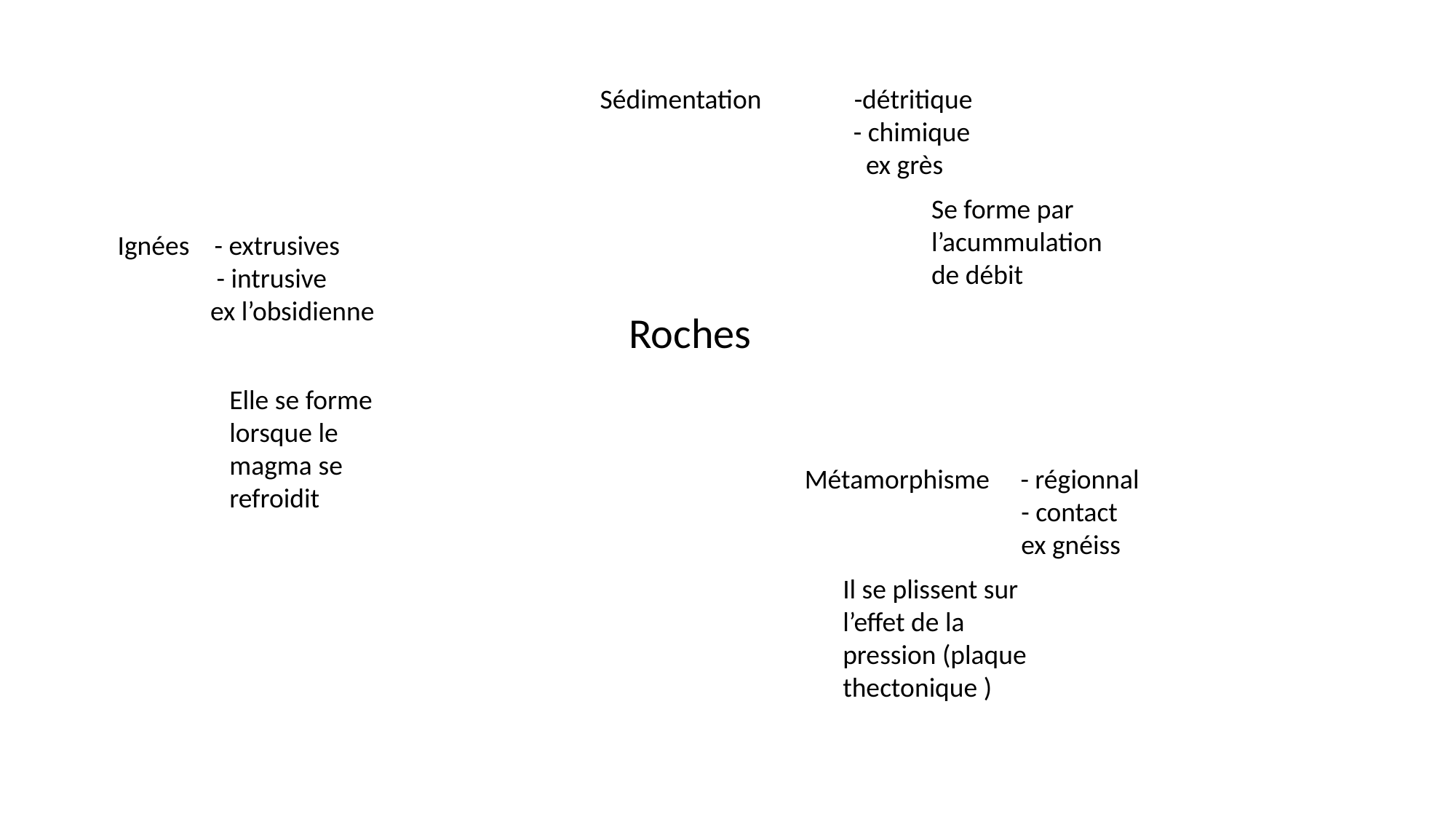

Sédimentation               -détritique
                                         - chimique
                                           ex grès
Se forme par l’acummulation de débit
Ignées    - extrusives
                - intrusive
               ex l’obsidienne
Roches
Elle se forme lorsque le magma se refroidit
Métamorphisme     - régionnal
                                   - contact
                                   ex gnéiss
Il se plissent sur l’effet de la pression (plaque thectonique )